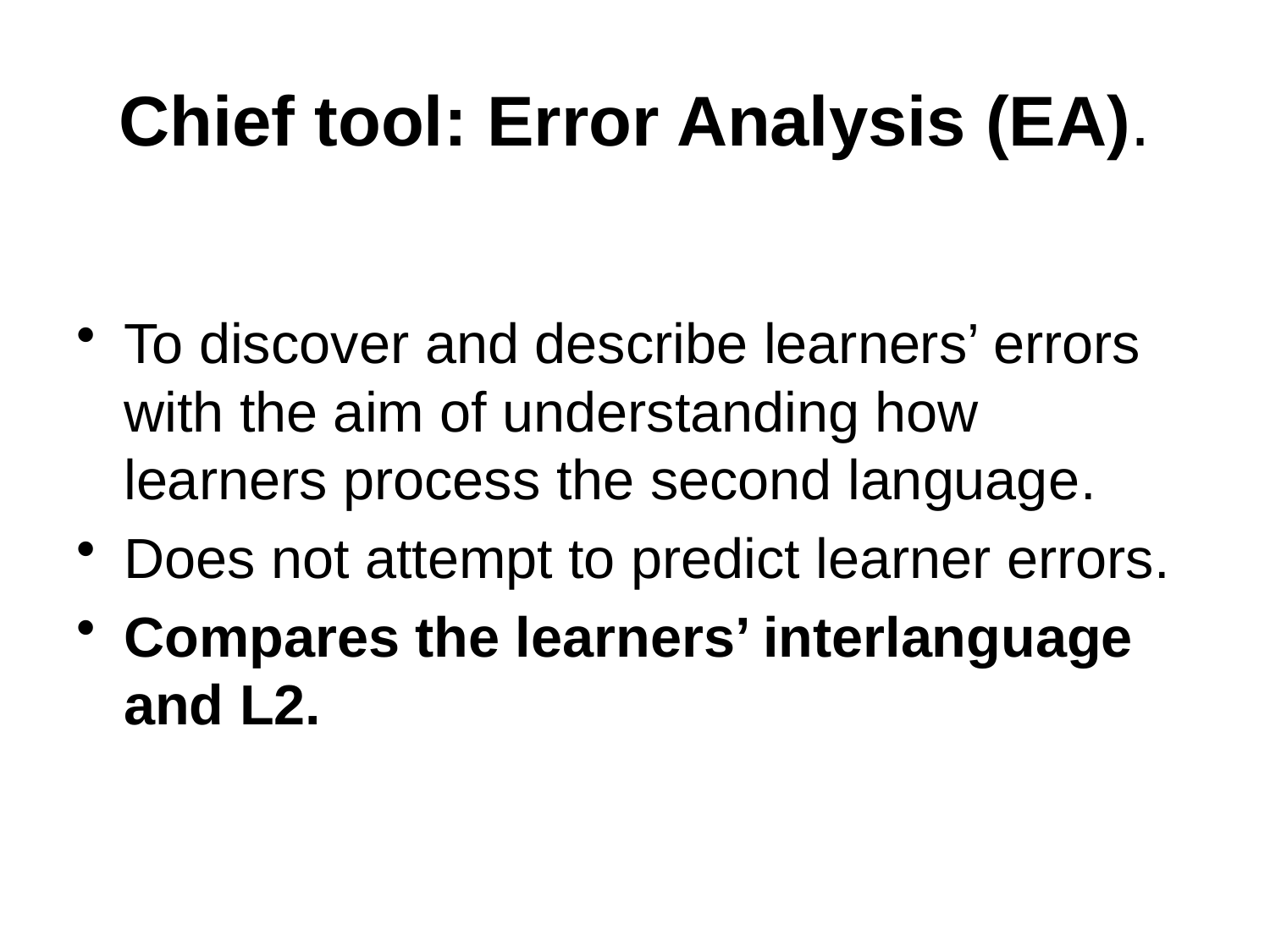

# Chief tool: Error Analysis (EA).

To discover and describe learners’ errors with the aim of understanding how learners process the second language.
Does not attempt to predict learner errors.
Compares the learners’ interlanguage and L2.